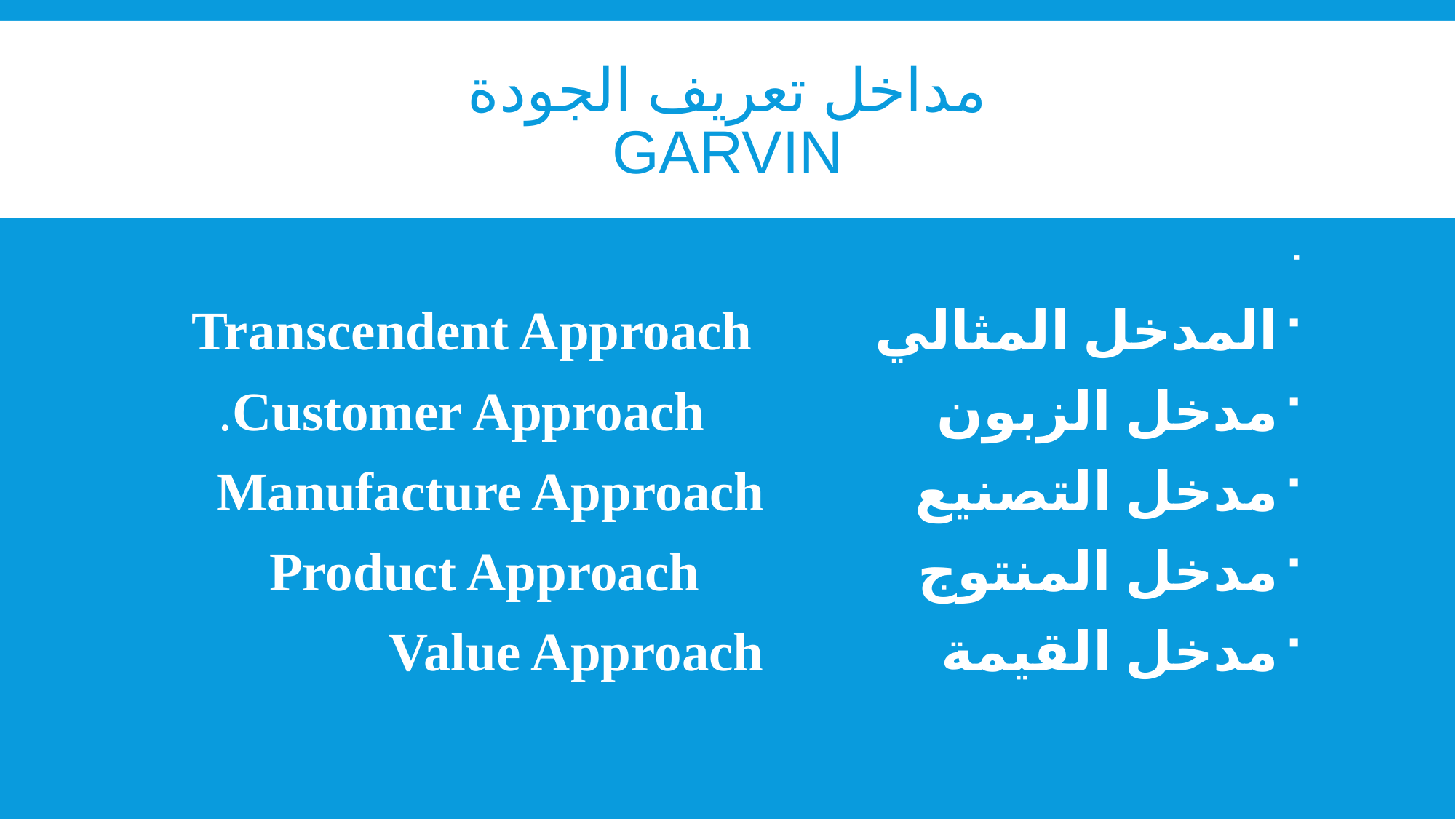

# مداخل تعريف الجودة Garvin

المدخل المثالي         Transcendent Approach
مدخل الزبون                 Customer Approach.
مدخل التصنيع           Manufacture Approach
مدخل المنتوج                Product Approach
مدخل القيمة             Value Approach